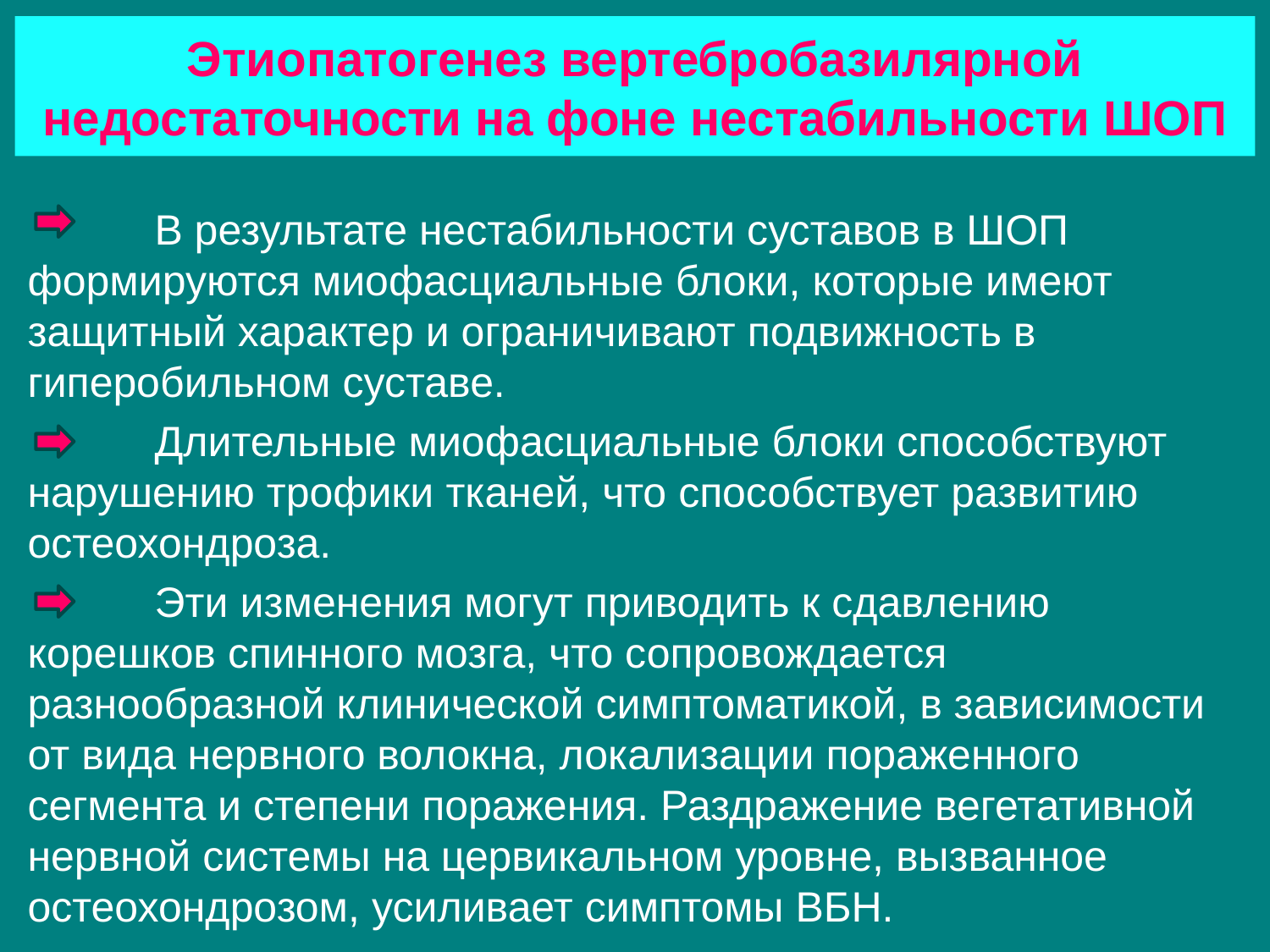

# Этиопатогенез вертебробазилярной недостаточности на фоне нестабильности ШОП
	В результате нестабильности суставов в ШОП формируются миофасциальные блоки, которые имеют защитный характер и ограничивают подвижность в гиперобильном суставе.
	Длительные миофасциальные блоки способствуют нарушению трофики тканей, что способствует развитию остеохондроза.
	Эти изменения могут приводить к сдавлению корешков спинного мозга, что сопровождается разнообразной клинической симптоматикой, в зависимости от вида нервного волокна, локализации пораженного сегмента и степени поражения. Раздражение вегетативной нервной системы на цервикальном уровне, вызванное остеохондрозом, усиливает симптомы ВБН.